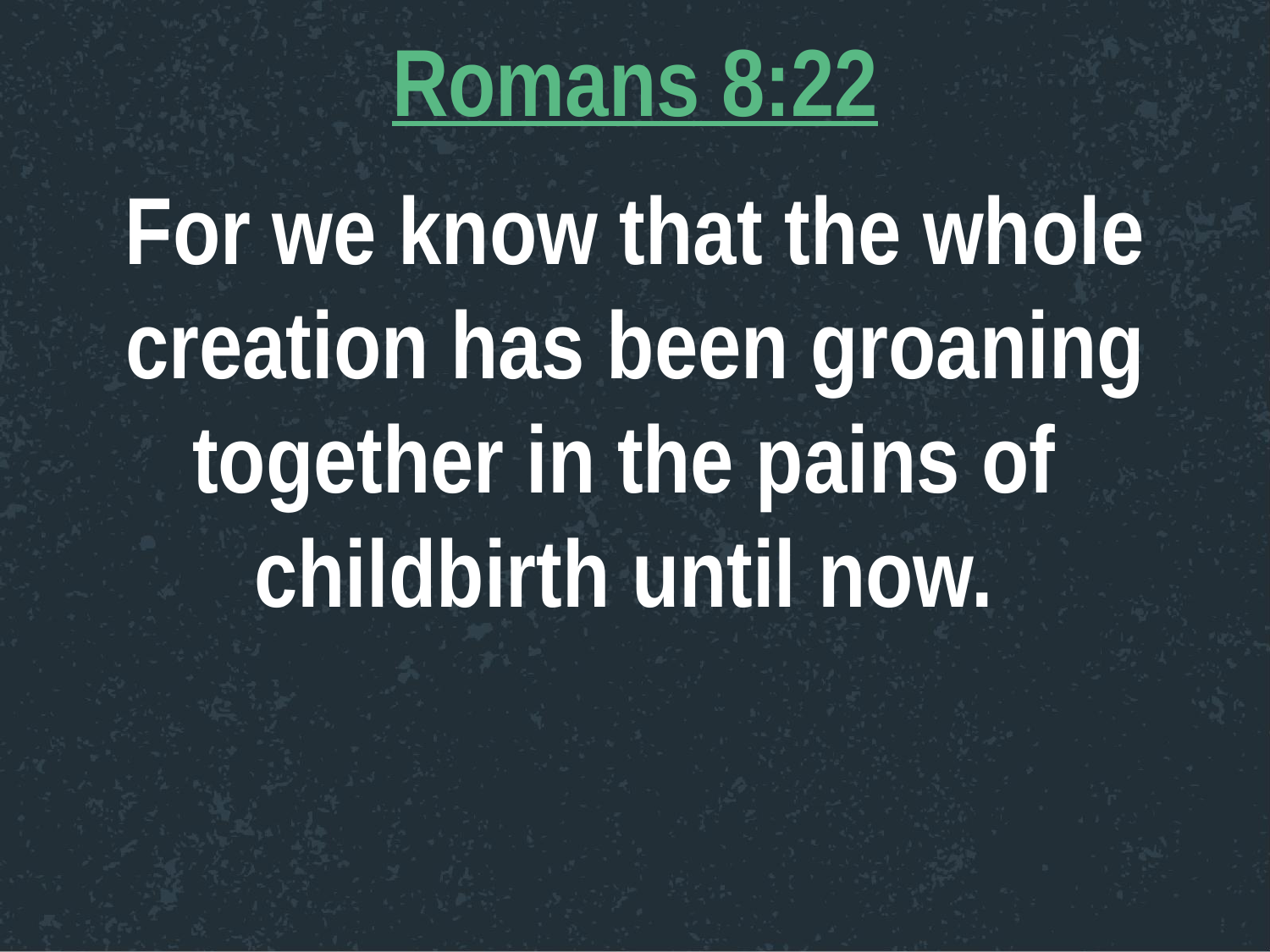

Romans 8:22

For we know that the whole creation has been groaning together in the pains of
childbirth until now.